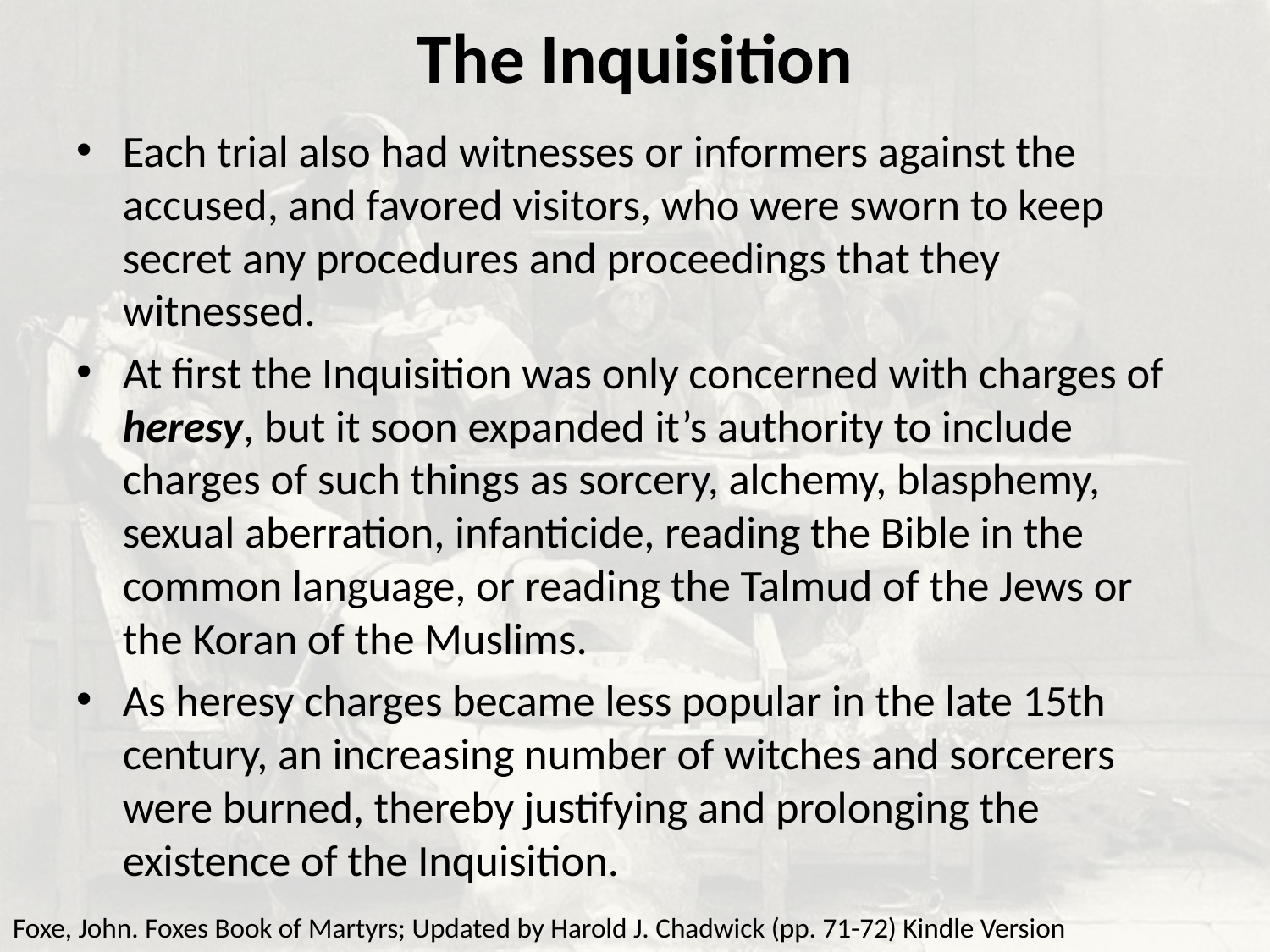

# The Inquisition
Each trial also had witnesses or informers against the accused, and favored visitors, who were sworn to keep secret any procedures and proceedings that they witnessed.
At first the Inquisition was only concerned with charges of heresy, but it soon expanded it’s authority to include charges of such things as sorcery, alchemy, blasphemy, sexual aberration, infanticide, reading the Bible in the common language, or reading the Talmud of the Jews or the Koran of the Muslims.
As heresy charges became less popular in the late 15th century, an increasing number of witches and sorcerers were burned, thereby justifying and prolonging the existence of the Inquisition.
Foxe, John. Foxes Book of Martyrs; Updated by Harold J. Chadwick (pp. 71-72) Kindle Version